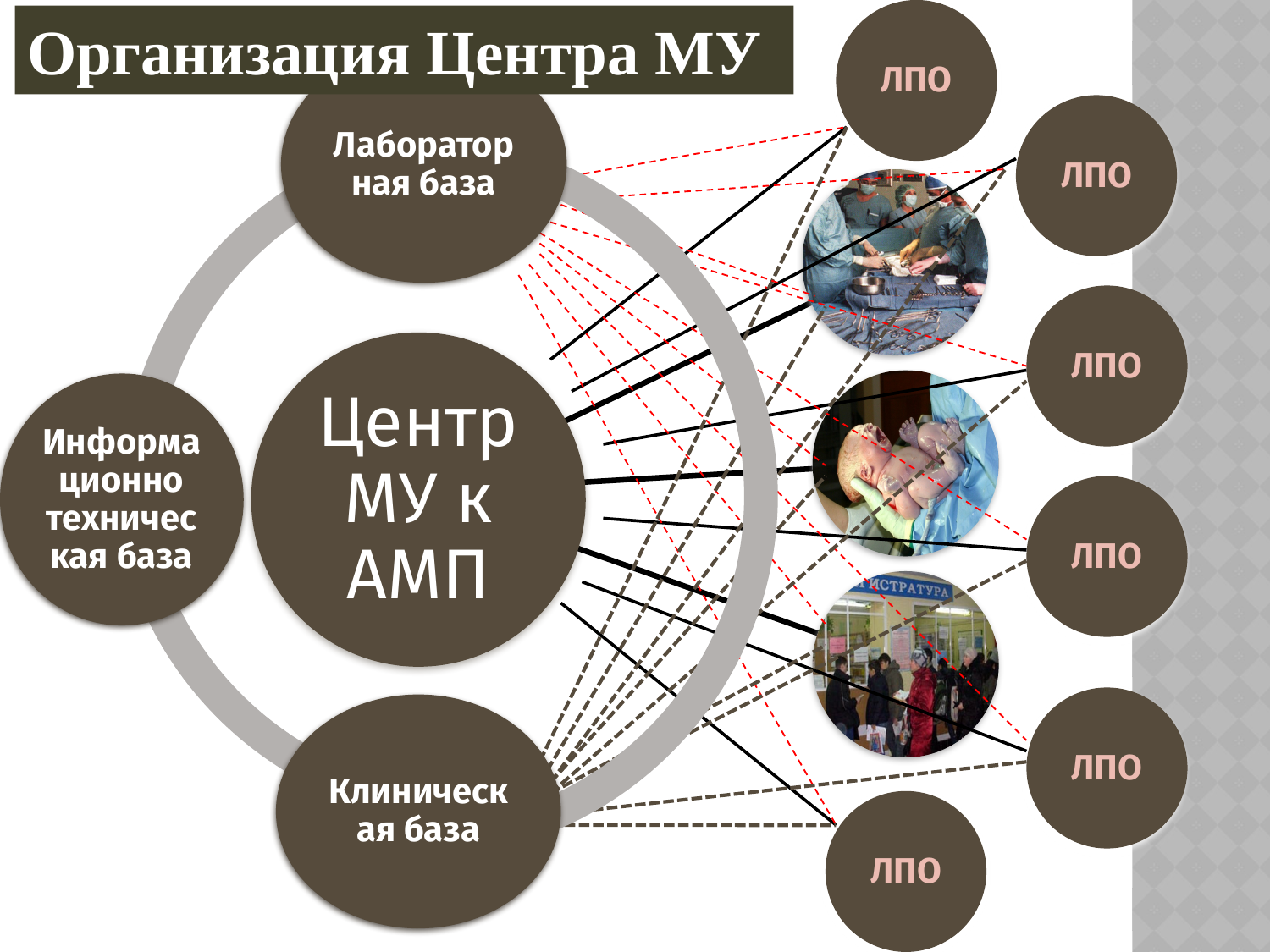

ЛПО

ЛПО

ЛПО

ЛПО

ЛПО

ЛПО
Организация Центра МУ
Центр МУ к АМП
Лабораторная база
Клиническая база
Информационно техническая база